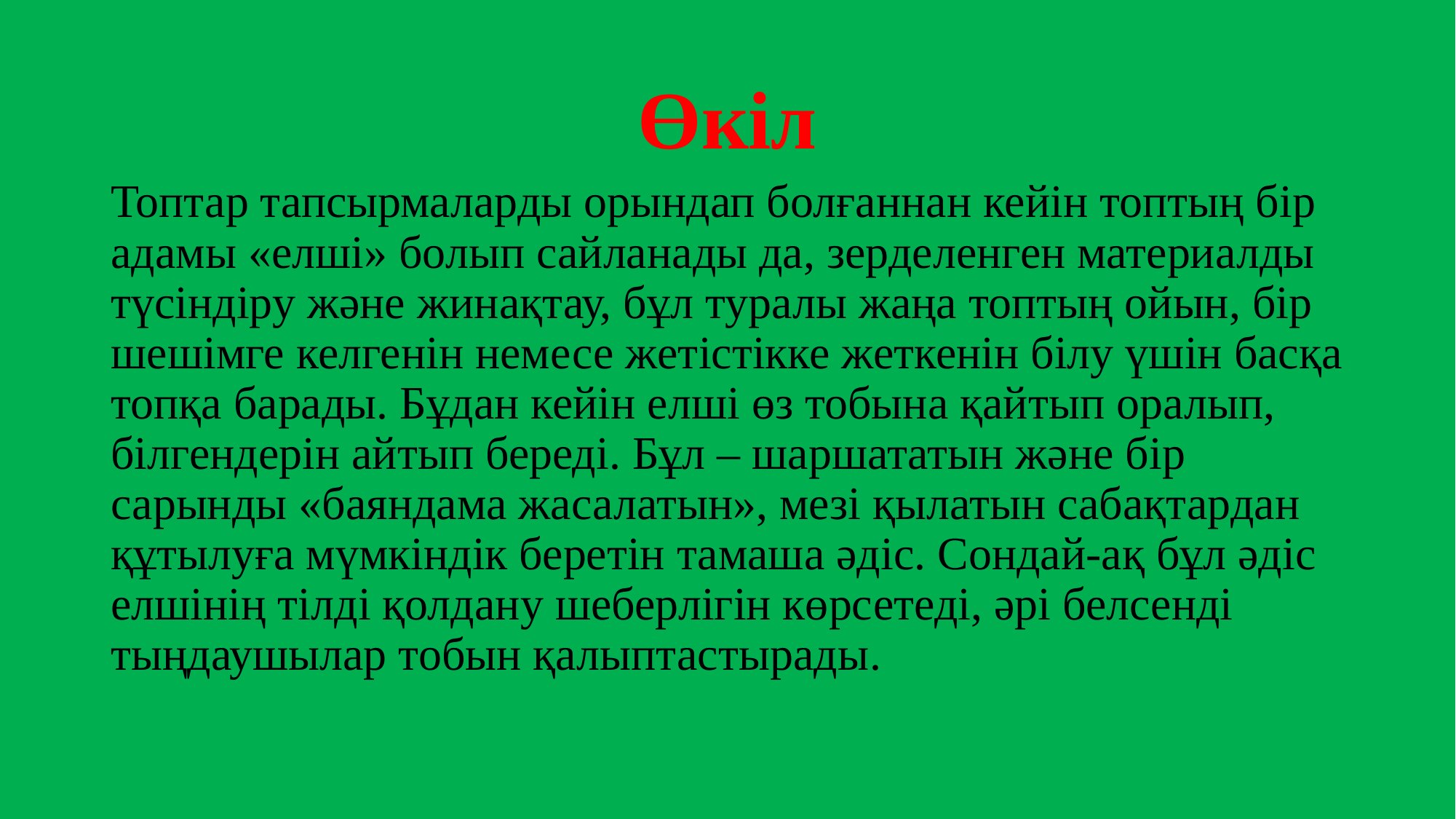

# Өкіл
Топтар тапсырмаларды орындап болғаннан кейін топтың бір адамы «елші» болып сайланады да, зерделенген материалды түсіндіру және жинақтау, бұл туралы жаңа топтың ойын, бір шешімге келгенін немесе жетістікке жеткенін білу үшін басқа топқа барады. Бұдан кейін елші өз тобына қайтып оралып, білгендерін айтып береді. Бұл – шаршататын және бір сарынды «баяндама жасалатын», мезі қылатын сабақтардан құтылуға мүмкіндік беретін тамаша әдіс. Сондай-ақ бұл әдіс елшінің тілді қолдану шеберлігін көрсетеді, әрі белсенді тыңдаушылар тобын қалыптастырады.